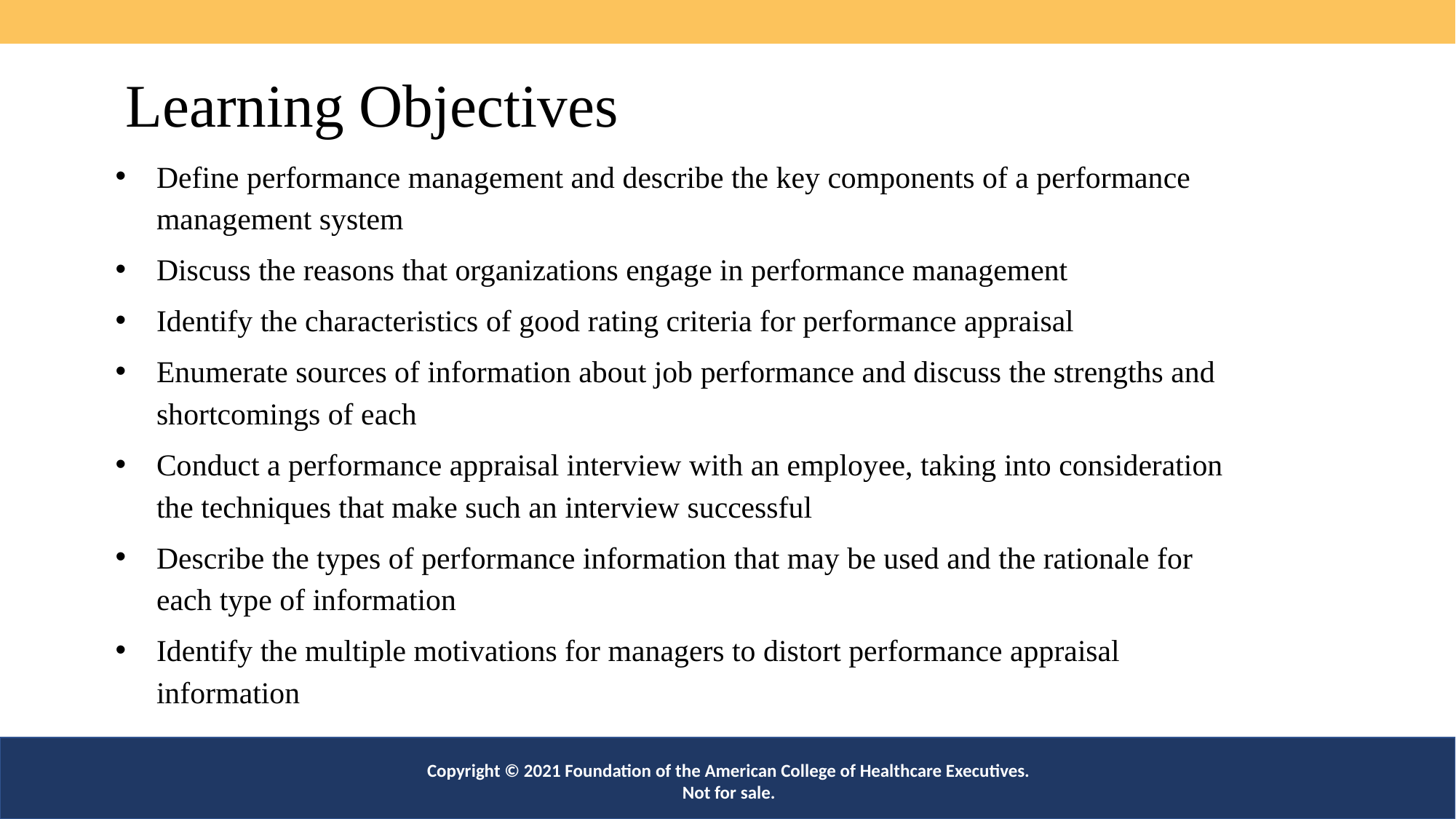

# Learning Objectives
Define performance management and describe the key components of a performance management system
Discuss the reasons that organizations engage in performance management
Identify the characteristics of good rating criteria for performance appraisal
Enumerate sources of information about job performance and discuss the strengths and shortcomings of each
Conduct a performance appraisal interview with an employee, taking into consideration the techniques that make such an interview successful
Describe the types of performance information that may be used and the rationale for each type of information
Identify the multiple motivations for managers to distort performance appraisal information

Copyright © 2021 Foundation of the American College of Healthcare Executives. Not for sale.